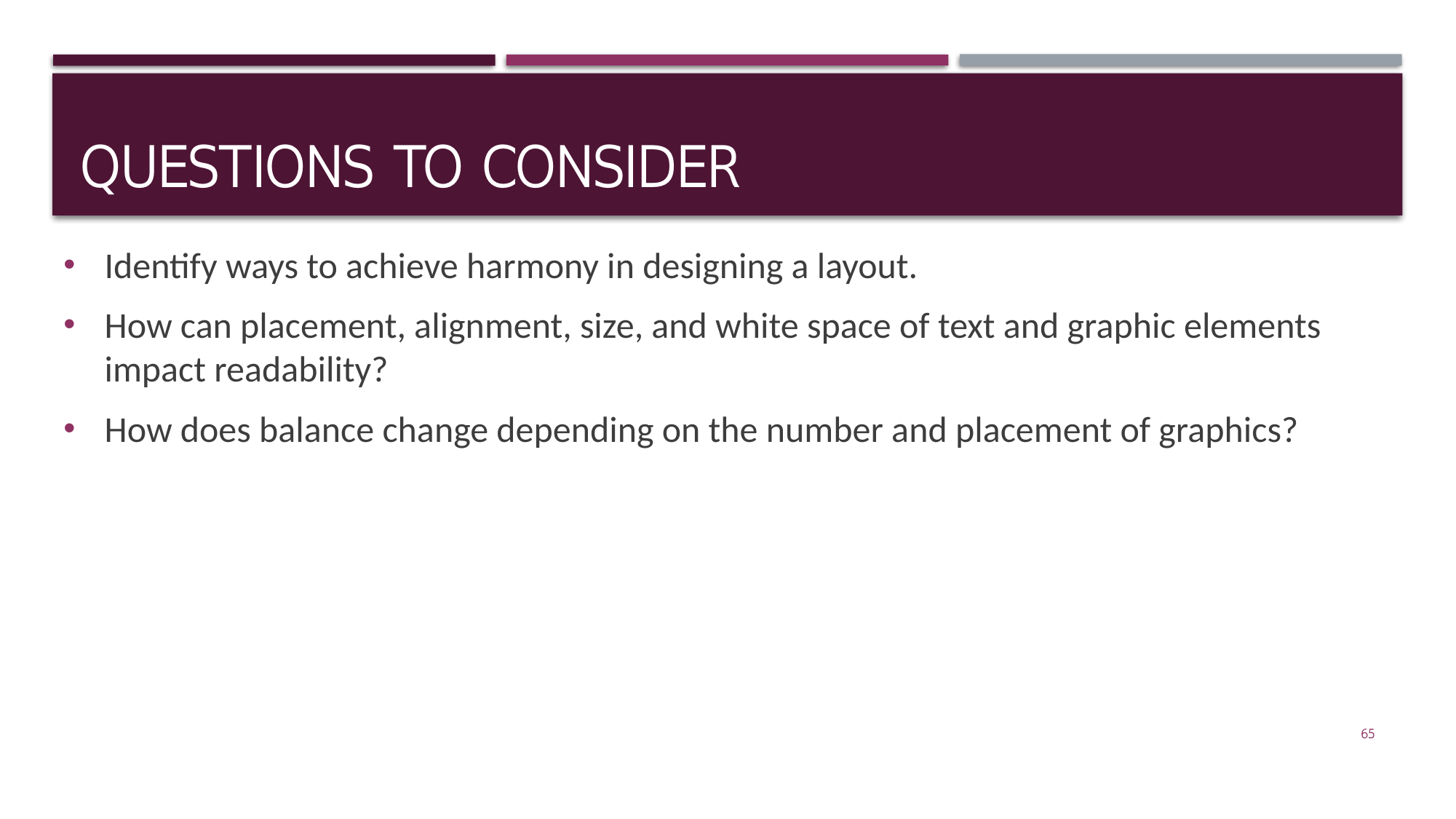

# QUESTIONS TO CONSIDER
Identify ways to achieve harmony in designing a layout.
How can placement, alignment, size, and white space of text and graphic elements impact readability?
How does balance change depending on the number and placement of graphics?
65